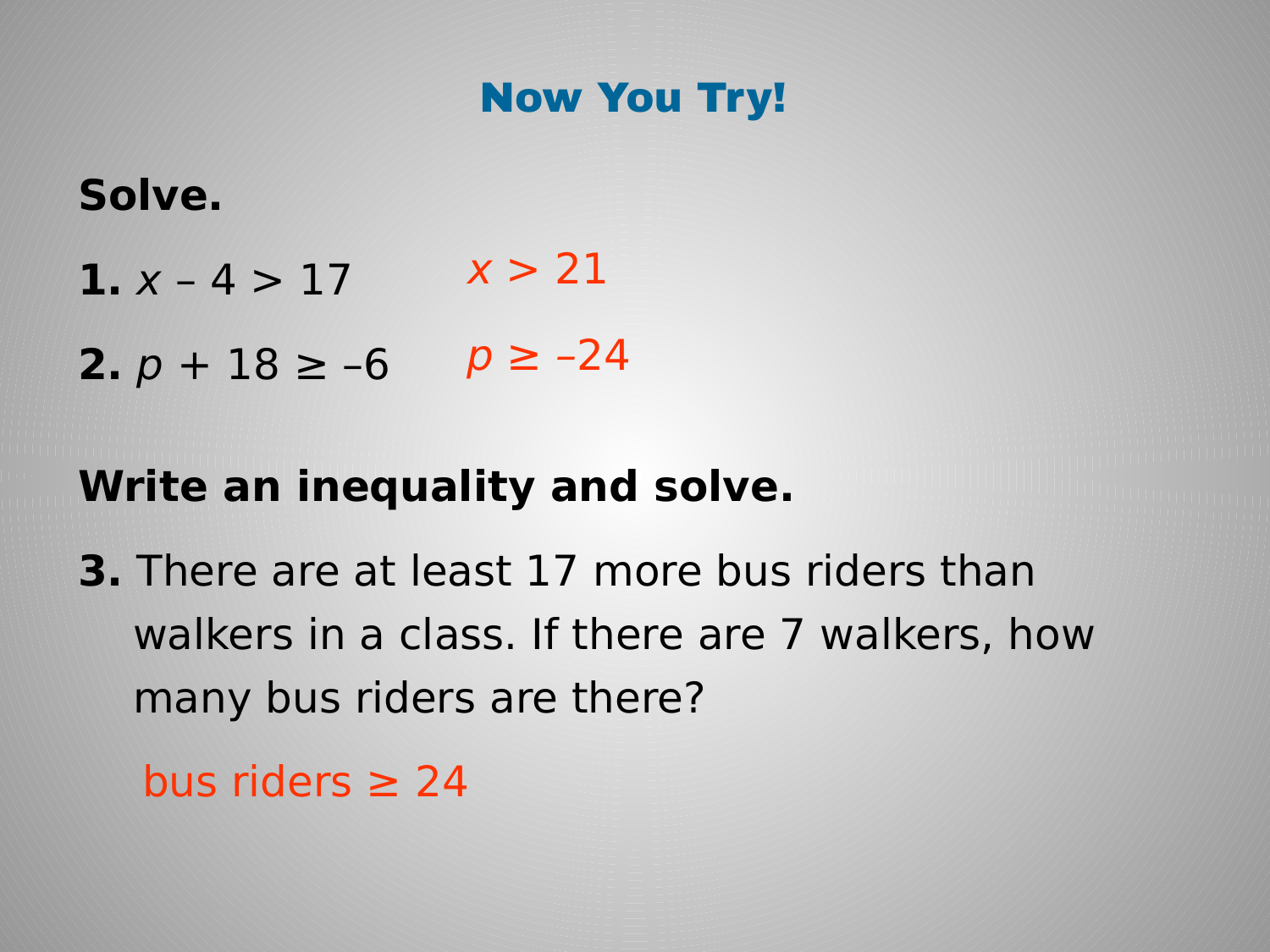

Now You Try!
Solve.
1. x – 4 > 17
2. p + 18 ≥ –6

x > 21
p ≥ –24
Write an inequality and solve.
3. There are at least 17 more bus riders than walkers in a class. If there are 7 walkers, how many bus riders are there?

bus riders ≥ 24